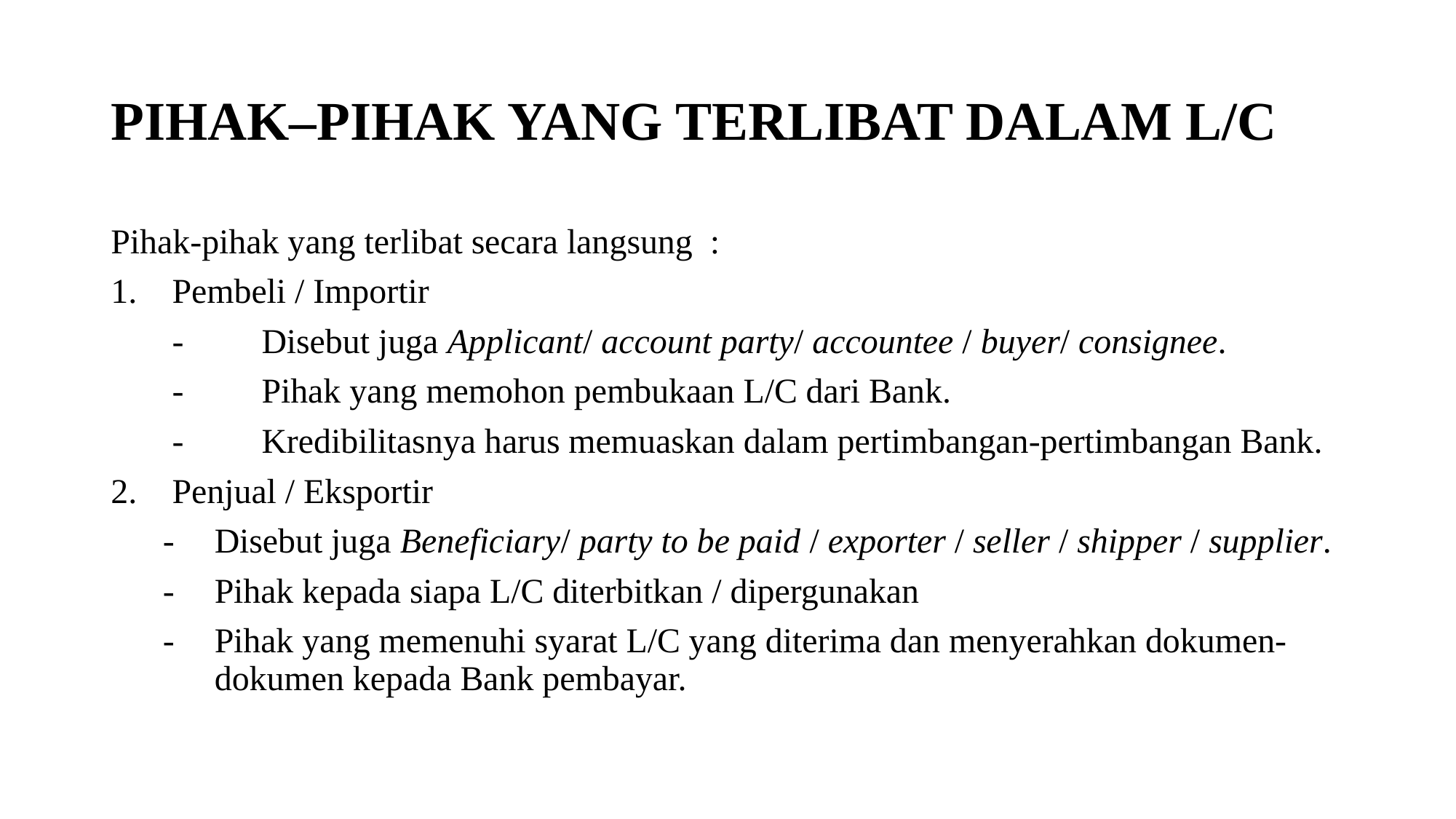

# PIHAK–PIHAK YANG TERLIBAT DALAM L/C
Pihak-pihak yang terlibat secara langsung  :
1.	Pembeli / Importir
-	Disebut juga Applicant/ account party/ accountee / buyer/ consignee.
-	Pihak yang memohon pembukaan L/C dari Bank.
-	Kredibilitasnya harus memuaskan dalam pertimbangan-pertimbangan Bank.
2.	Penjual / Eksportir
-	Disebut juga Beneficiary/ party to be paid / exporter / seller / shipper / supplier.
-	Pihak kepada siapa L/C diterbitkan / dipergunakan
-	Pihak yang memenuhi syarat L/C yang diterima dan menyerahkan dokumen-dokumen kepada Bank pembayar.